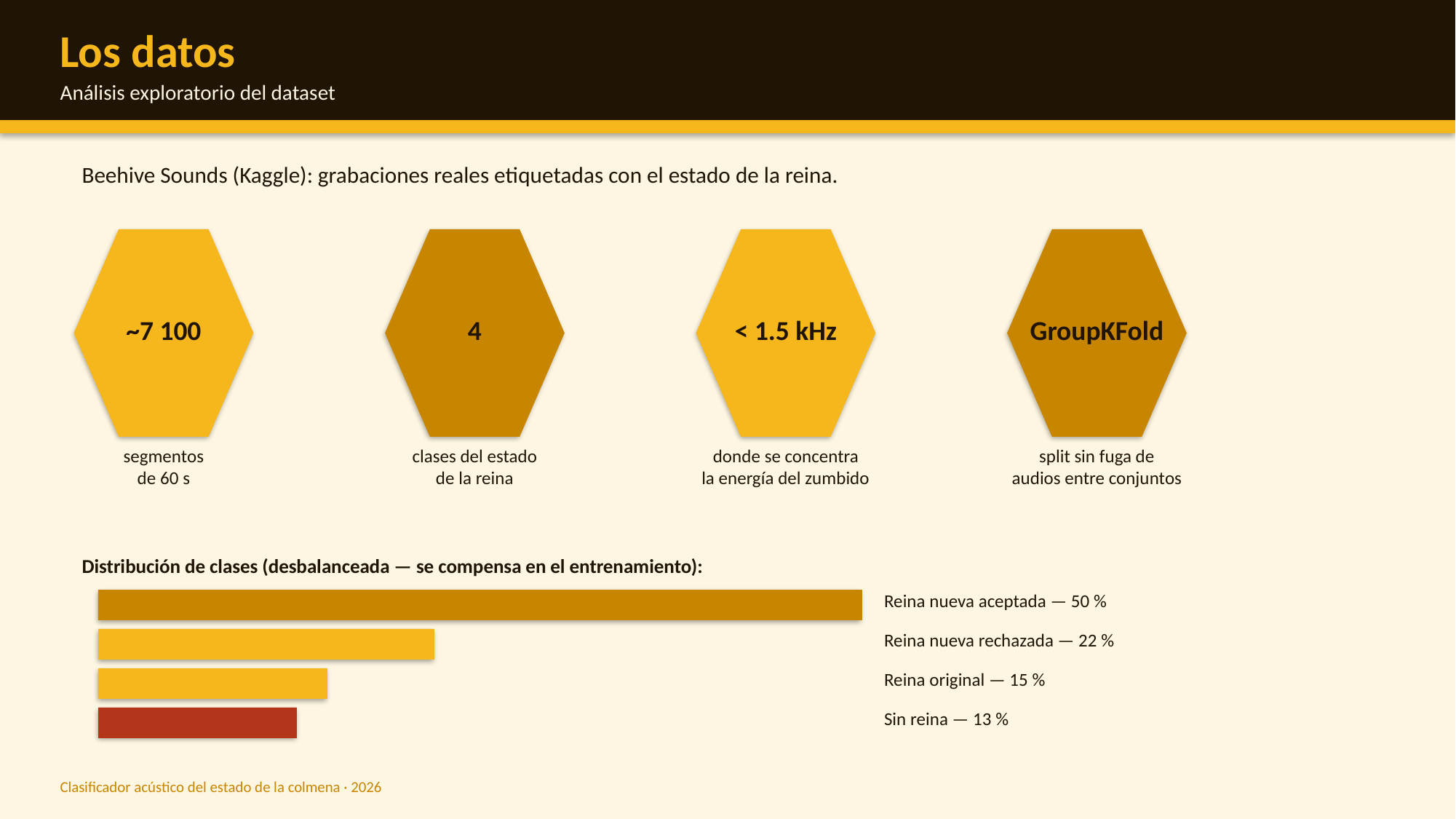

Los datos
Análisis exploratorio del dataset

Beehive Sounds (Kaggle): grabaciones reales etiquetadas con el estado de la reina.

~7 100
4
< 1.5 kHz
GroupKFold
segmentos
de 60 s
clases del estado
de la reina
donde se concentra
la energía del zumbido
split sin fuga de
audios entre conjuntos
Distribución de clases (desbalanceada — se compensa en el entrenamiento):
Reina nueva aceptada — 50 %

Reina nueva rechazada — 22 %

Reina original — 15 %

Sin reina — 13 %

Clasificador acústico del estado de la colmena · 2026